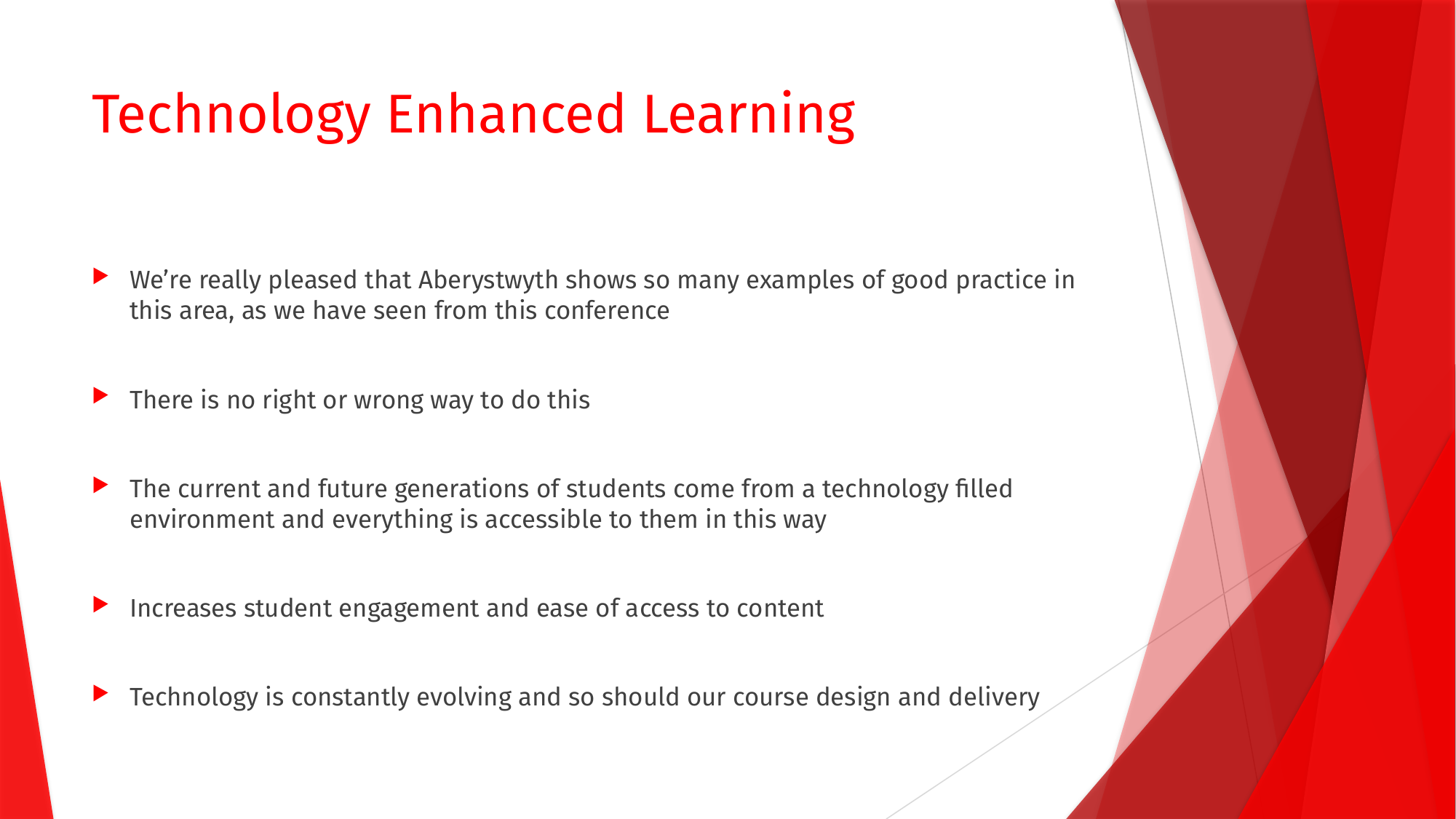

# Technology Enhanced Learning
We’re really pleased that Aberystwyth shows so many examples of good practice in this area, as we have seen from this conference

There is no right or wrong way to do this

The current and future generations of students come from a technology filled environment and everything is accessible to them in this way

Increases student engagement and ease of access to content

Technology is constantly evolving and so should our course design and delivery